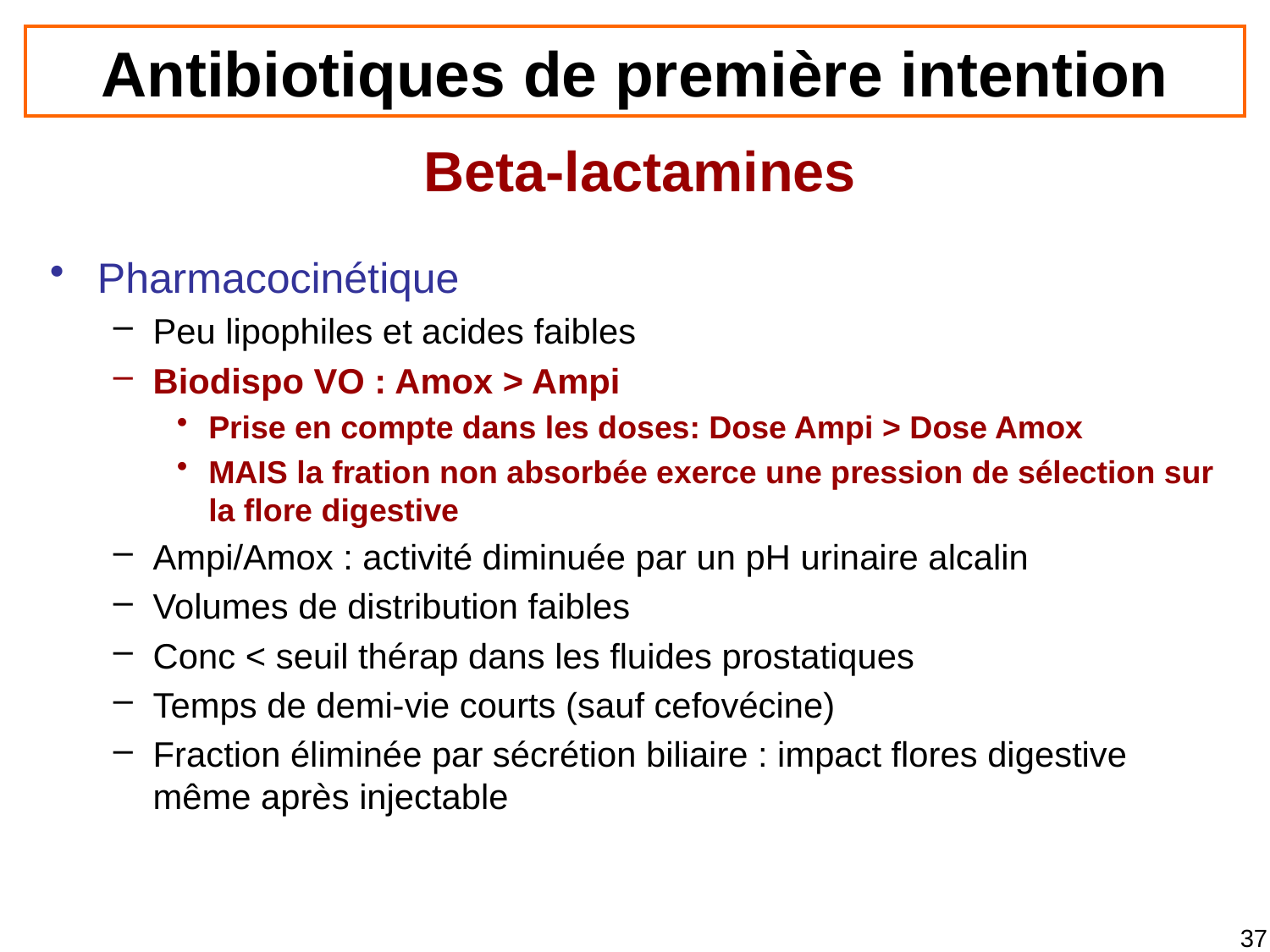

# Antibiotiques de première intention
Beta-lactamines
Pharmacocinétique
Peu lipophiles et acides faibles
Biodispo VO : Amox > Ampi
Prise en compte dans les doses: Dose Ampi > Dose Amox
MAIS la fration non absorbée exerce une pression de sélection sur la flore digestive
Ampi/Amox : activité diminuée par un pH urinaire alcalin
Volumes de distribution faibles
Conc < seuil thérap dans les fluides prostatiques
Temps de demi-vie courts (sauf cefovécine)
Fraction éliminée par sécrétion biliaire : impact flores digestive même après injectable
37